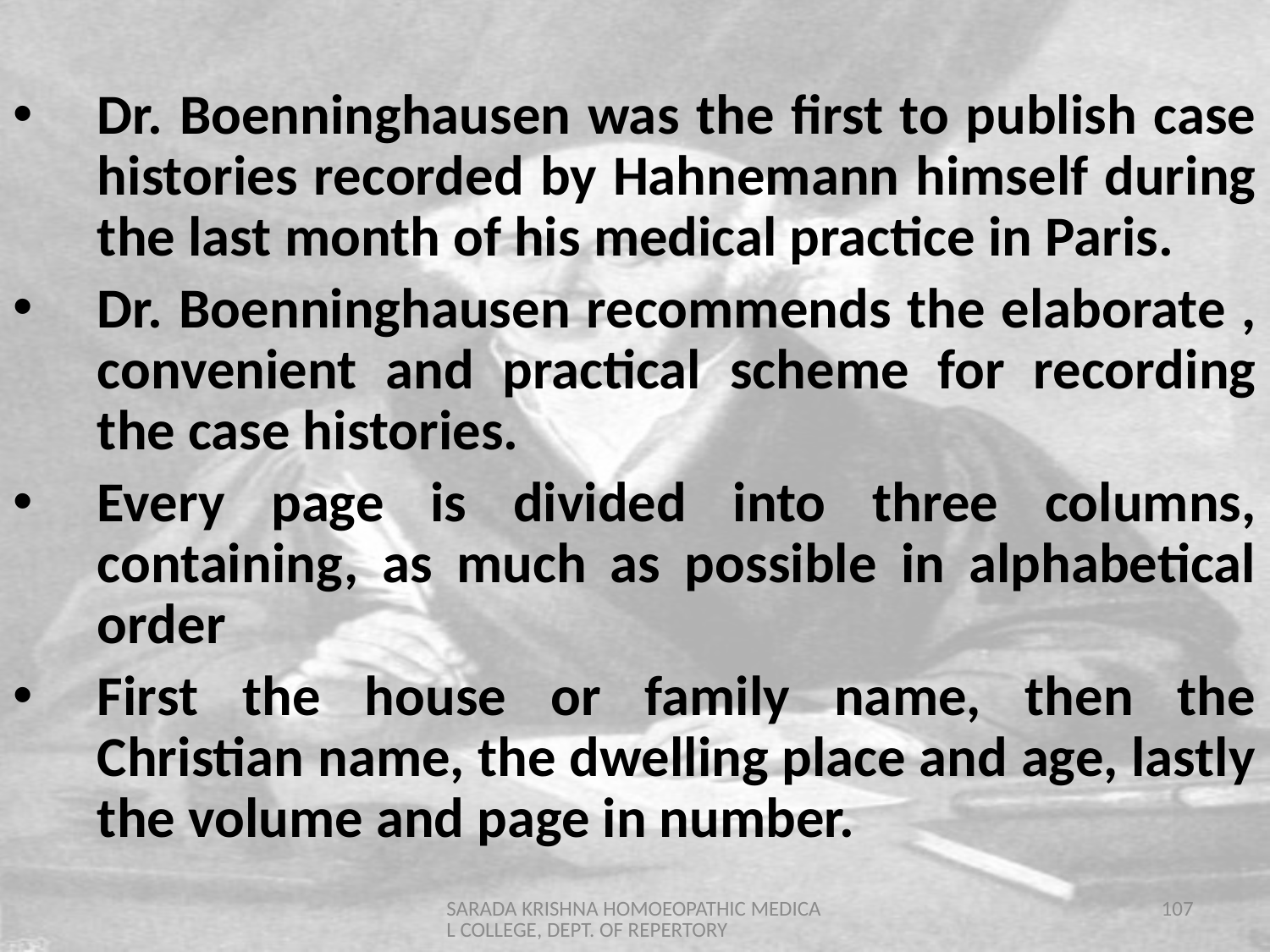

Dr. Boenninghausen was the first to publish case histories recorded by Hahnemann himself during the last month of his medical practice in Paris.
Dr. Boenninghausen recommends the elaborate , convenient and practical scheme for recording the case histories.
Every page is divided into three columns, containing, as much as possible in alphabetical order
First the house or family name, then the Christian name, the dwelling place and age, lastly the volume and page in number.
SARADA KRISHNA HOMOEOPATHIC MEDICAL COLLEGE, DEPT. OF REPERTORY
107